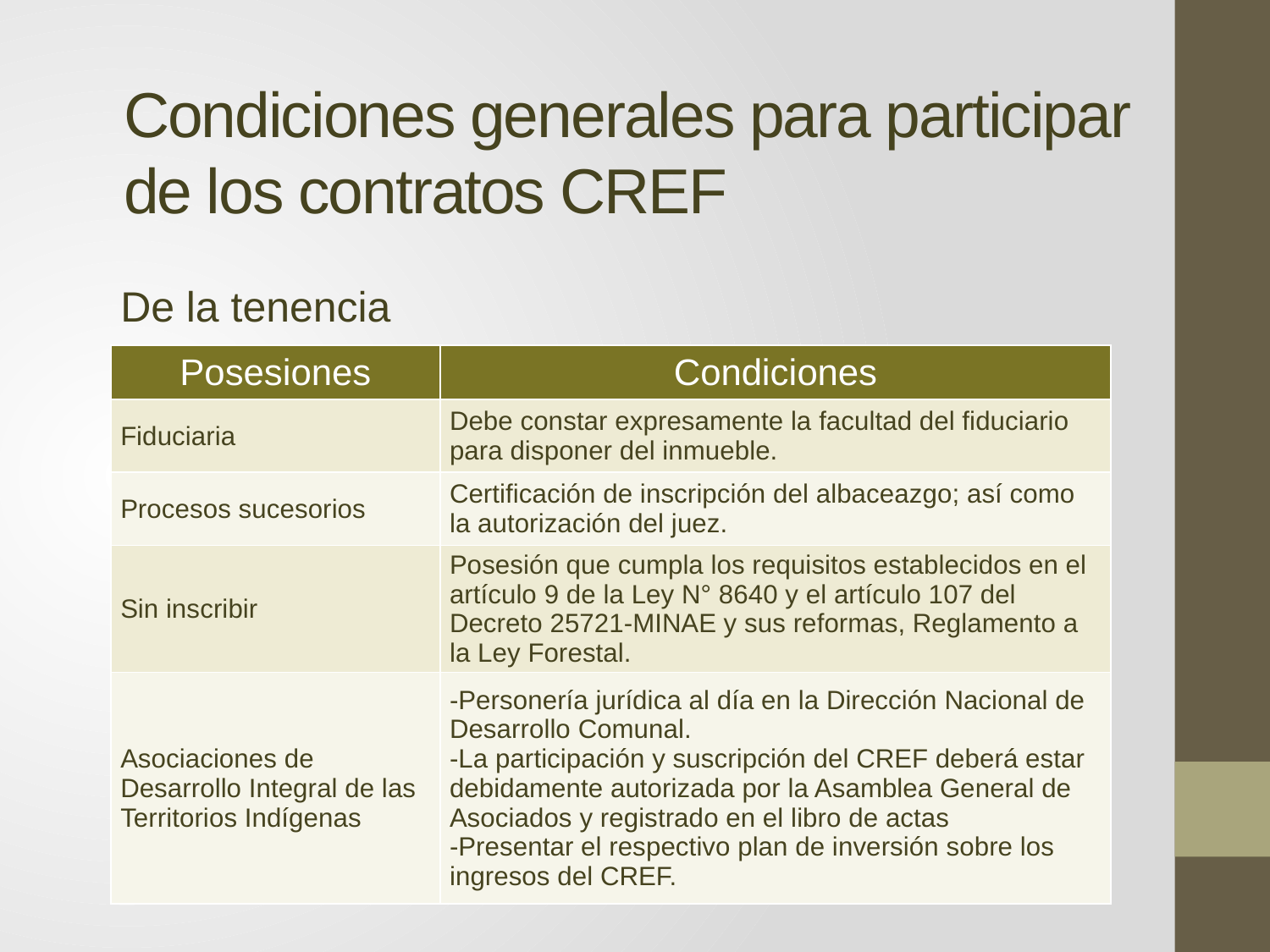

# Condiciones generales para participar de los contratos CREF
De la tenencia
| Posesiones | Condiciones |
| --- | --- |
| Fiduciaria | Debe constar expresamente la facultad del fiduciario para disponer del inmueble. |
| Procesos sucesorios | Certificación de inscripción del albaceazgo; así como la autorización del juez. |
| Sin inscribir | Posesión que cumpla los requisitos establecidos en el artículo 9 de la Ley N° 8640 y el artículo 107 del Decreto 25721-MINAE y sus reformas, Reglamento a la Ley Forestal. |
| Asociaciones de Desarrollo Integral de las Territorios Indígenas | -Personería jurídica al día en la Dirección Nacional de Desarrollo Comunal. -La participación y suscripción del CREF deberá estar debidamente autorizada por la Asamblea General de Asociados y registrado en el libro de actas -Presentar el respectivo plan de inversión sobre los ingresos del CREF. |